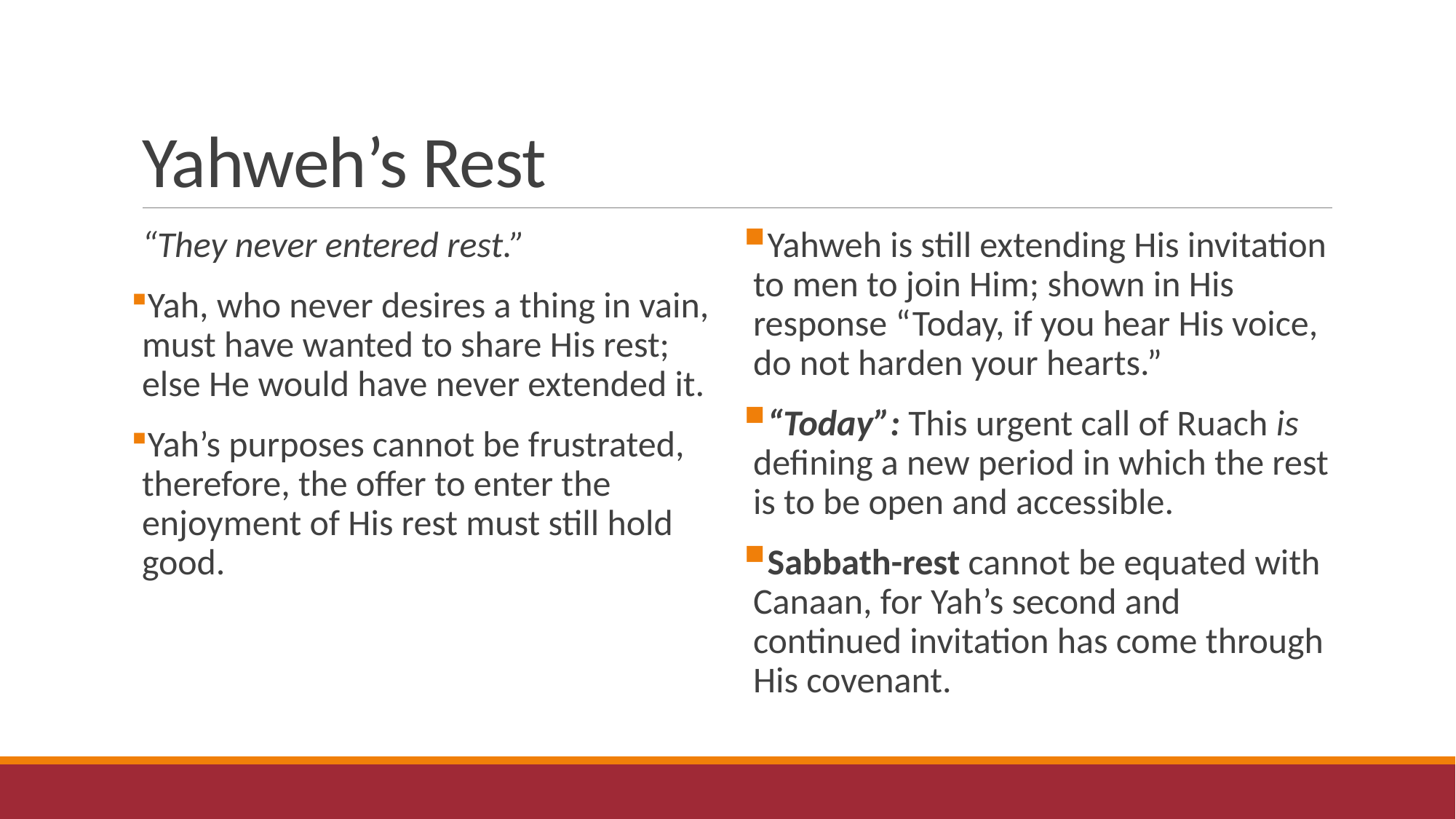

# Yahweh’s Rest
“They never entered rest.”
Yah, who never desires a thing in vain, must have wanted to share His rest; else He would have never extended it.
Yah’s purposes cannot be frustrated, therefore, the offer to enter the enjoyment of His rest must still hold good.

Yahweh is still extending His invitation to men to join Him; shown in His response “Today, if you hear His voice, do not harden your hearts.”
“Today”: This urgent call of Ruach is defining a new period in which the rest is to be open and accessible.
Sabbath-rest cannot be equated with Canaan, for Yah’s second and continued invitation has come through His covenant.